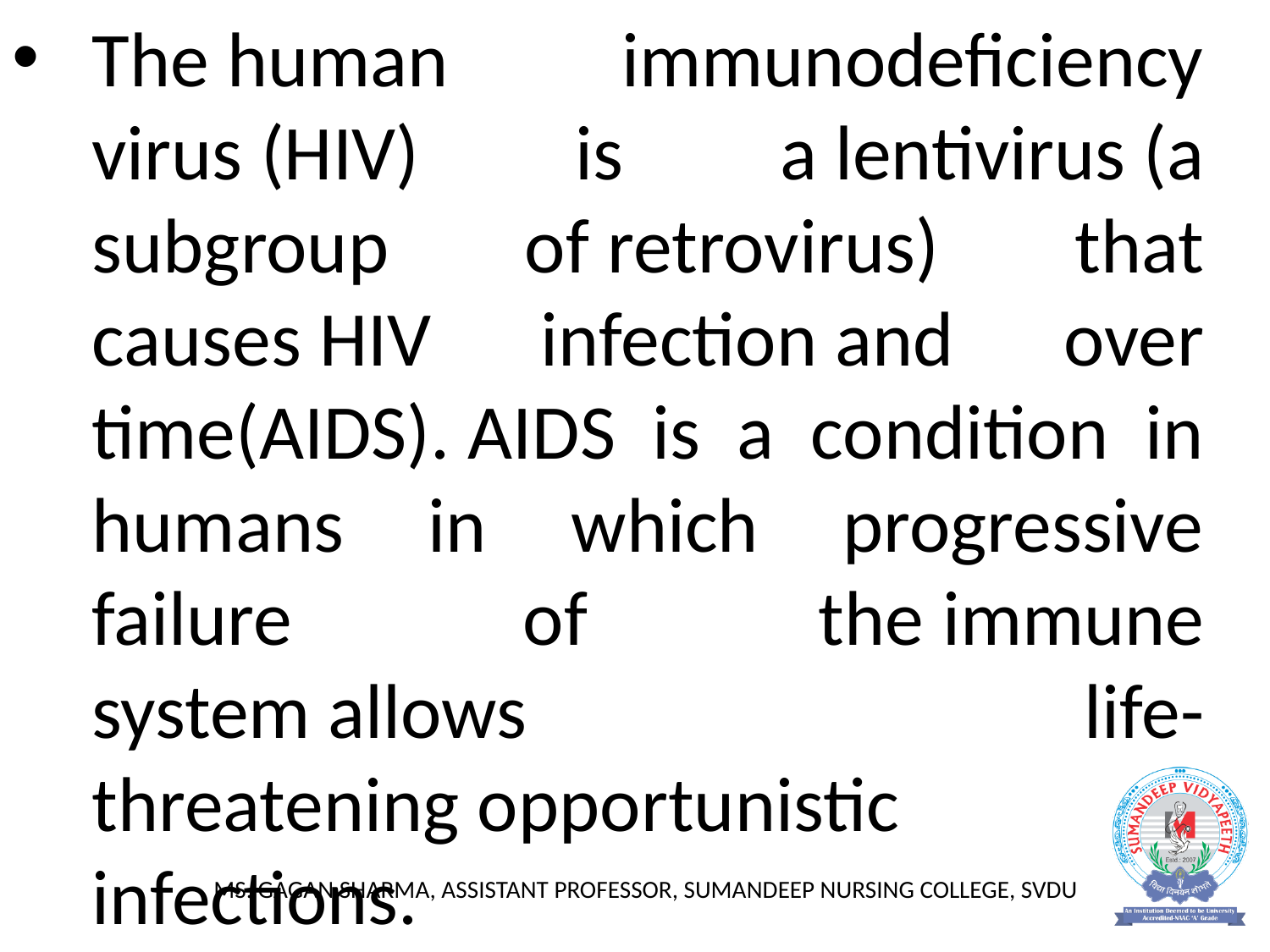

The human immunodeficiency virus (HIV) is a lentivirus (a subgroup of retrovirus) that causes HIV infection and over time(AIDS). AIDS is a condition in humans in which progressive failure of the immune system allows life-threatening opportunistic infections.